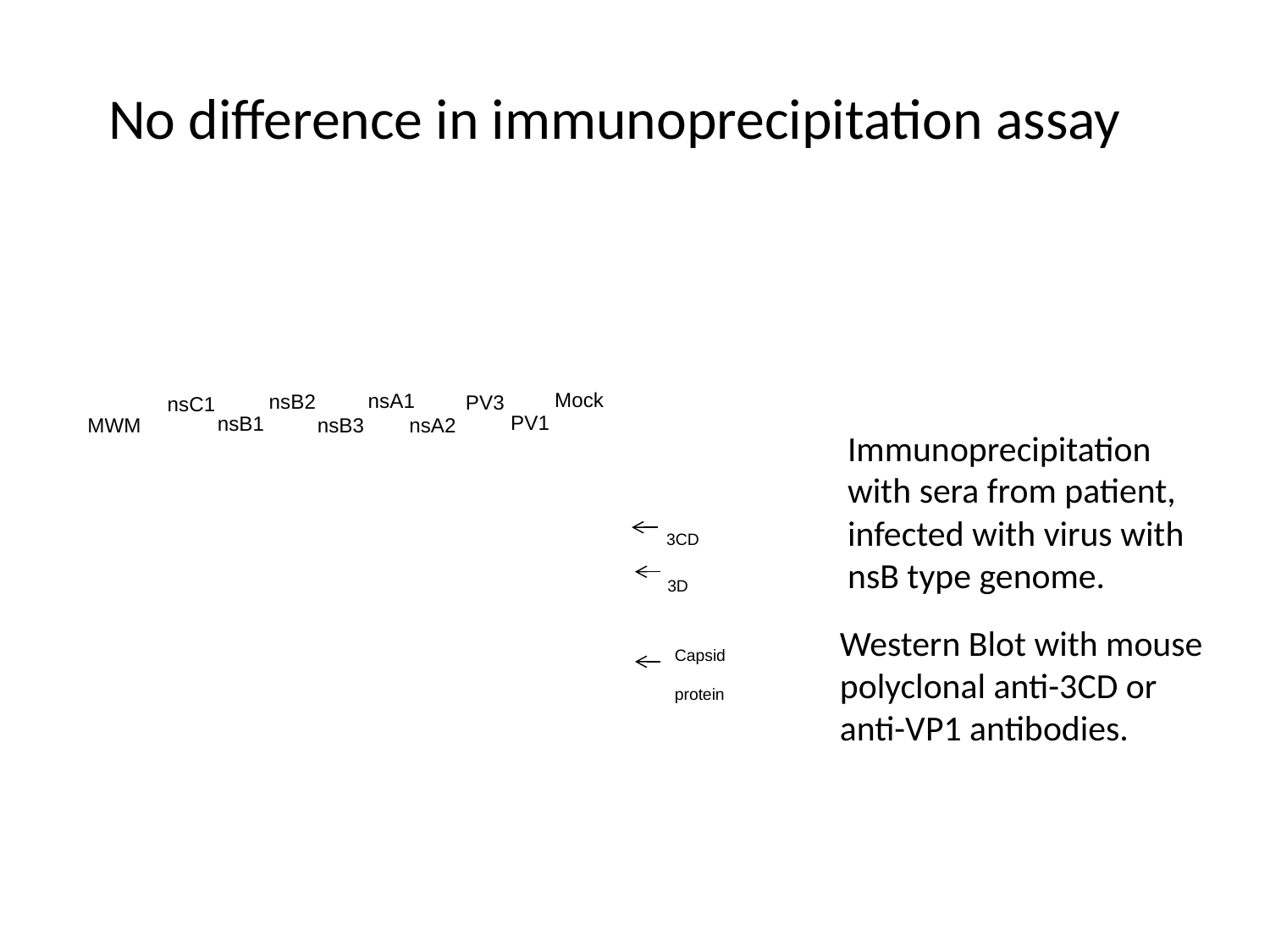

# No difference in immunoprecipitation assay
Mock
nsA1
PV3
nsB2
PV1
nsC1
MWM
nsB3
nsA2
nsB1
Immunoprecipitation
with sera from patient, infected with virus with nsB type genome.
3CD
3D
Western Blot with mouse polyclonal anti-3СD or
anti-VP1 antibodies.
Capsid protein